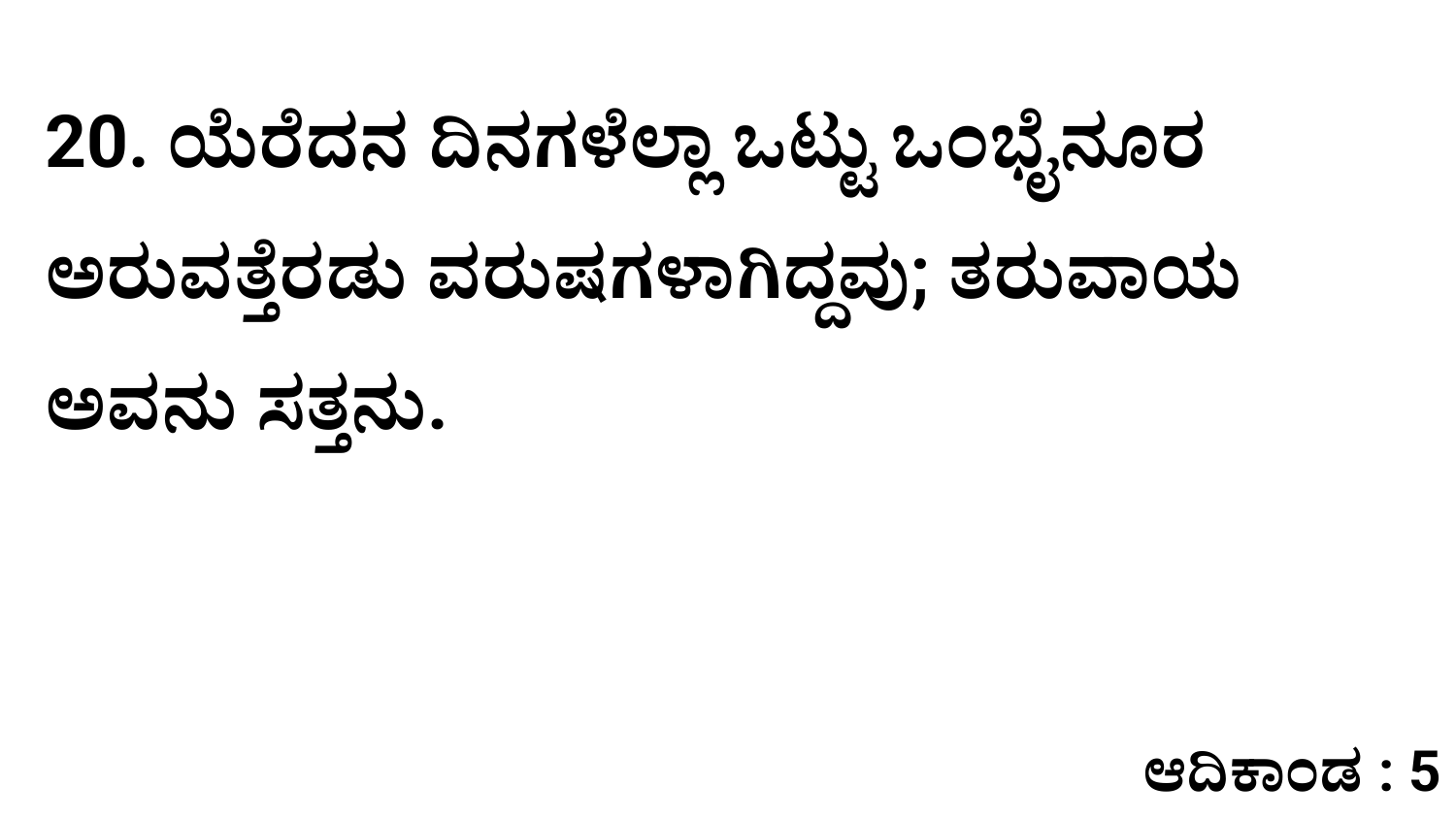

20. ಯೆರೆದನ ದಿನಗಳೆಲ್ಲಾ ಒಟ್ಟು ಒಂಭೈನೂರ ಅರುವತ್ತೆರಡು ವರುಷಗಳಾಗಿದ್ದವು; ತರುವಾಯ ಅವನು ಸತ್ತನು.
ಆದಿಕಾಂಡ : 5